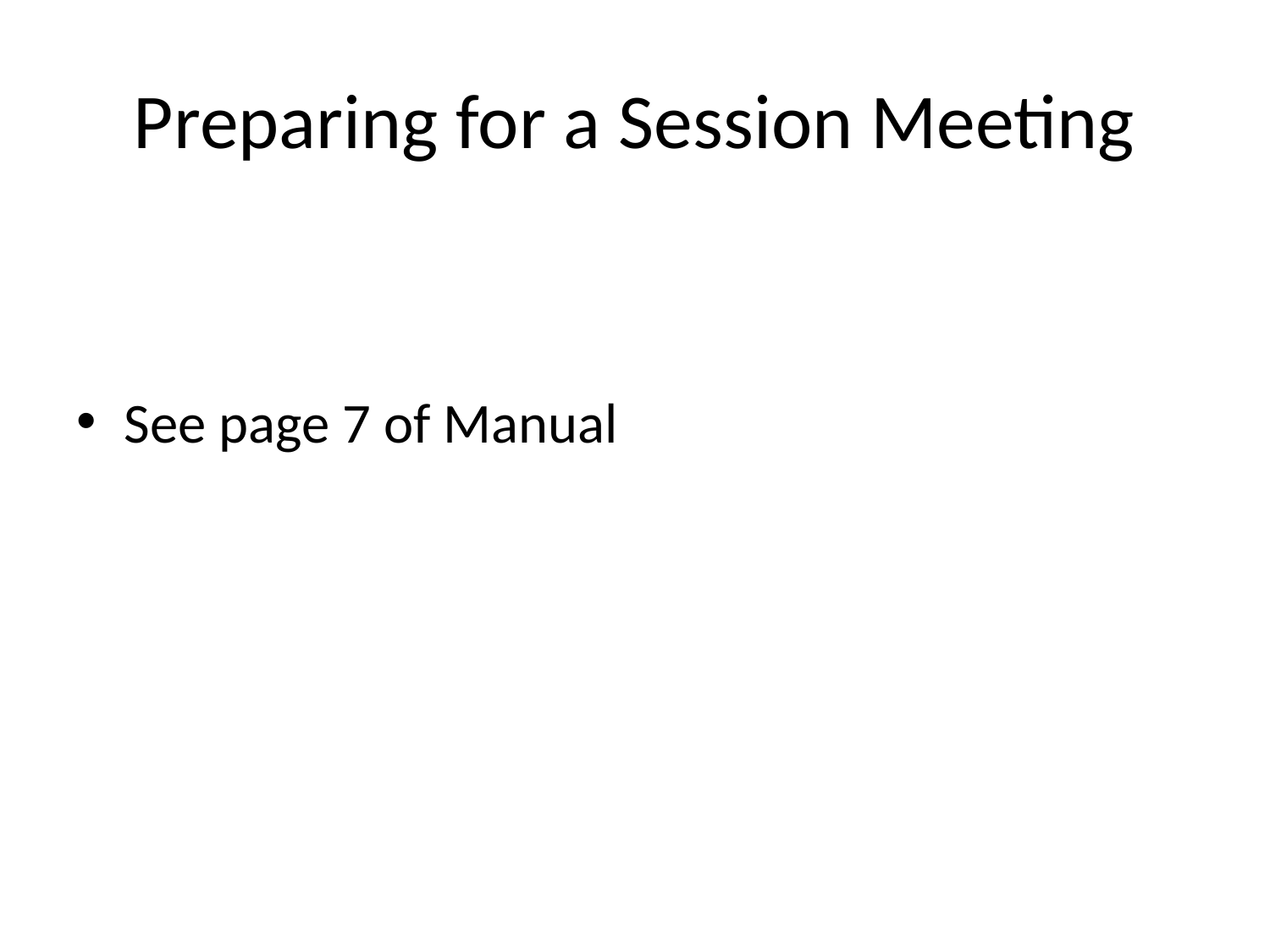

# Preparing for a Session Meeting

See page 7 of Manual